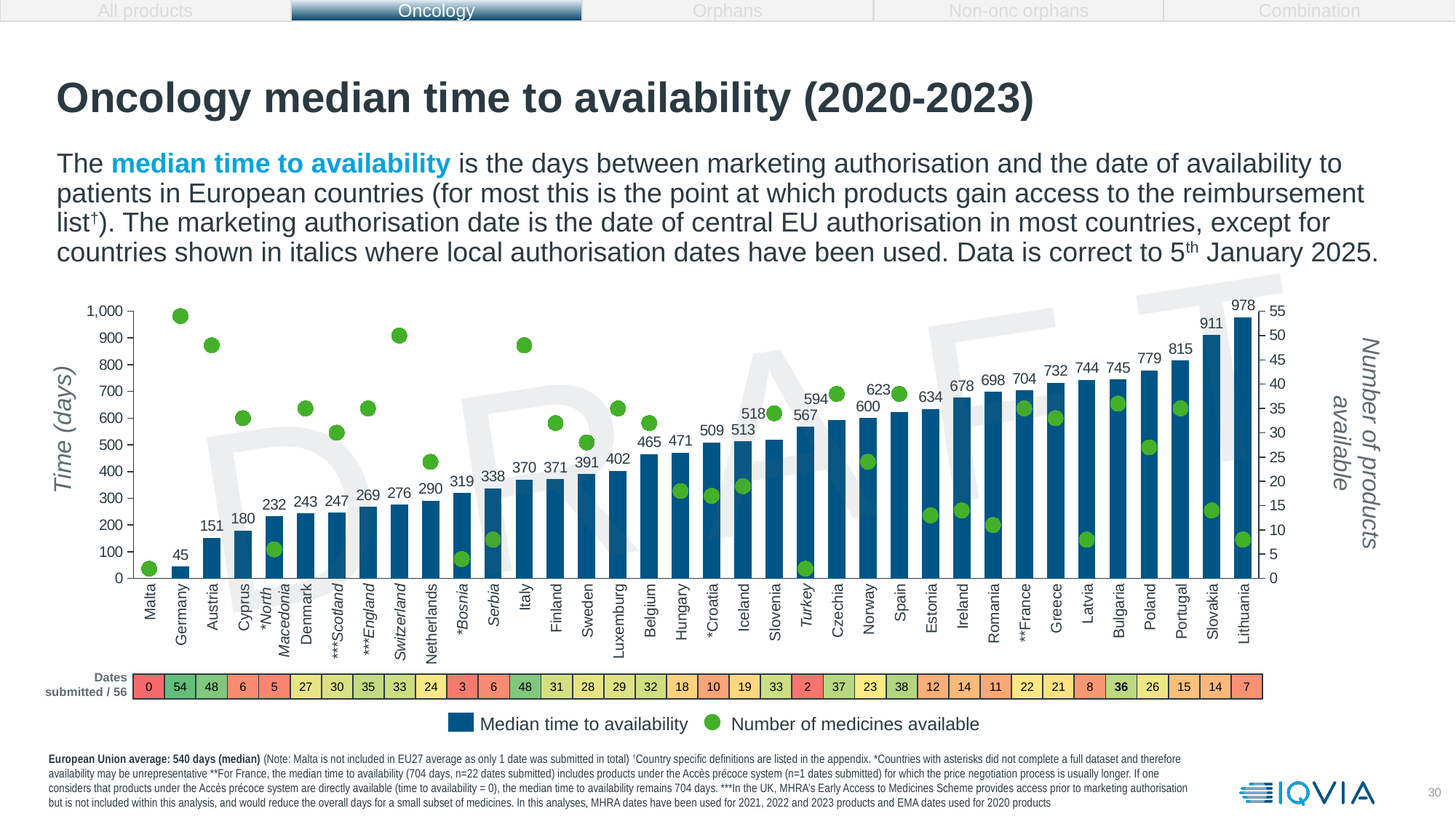

All products
Oncology
Orphans
Non-onc orphans
Combination
# Oncology median time to availability (2020-2023)
The median time to availability is the days between marketing authorisation and the date of availability to patients in European countries (for most this is the point at which products gain access to the reimbursement list†). The marketing authorisation date is the date of central EU authorisation in most countries, except for countries shown in italics where local authorisation dates have been used. Data is correct to 5th January 2025.
D R A F T

### Chart

| Category |  |  |
|---|---|---|
Number of products available
Time (days)
Germany
***England
Switzerland
Netherlands
Iceland
Czechia
Latvia
Portugal
Malta
Austria
Cyprus
*North
Macedonia
Denmark
***Scotland
*Bosnia
Serbia
Italy
Finland
Sweden
Luxemburg
Belgium
Hungary
*Croatia
Slovenia
Turkey
Estonia
Romania
**France
Greece
Bulgaria
Slovakia
Lithuania
Norway
Spain
Ireland
Poland
Dates submitted / 56

| 0 | 54 | 48 | 6 | 5 | 27 | 30 | 35 | 33 | 24 | 3 | 6 | 48 | 31 | 28 | 29 | 32 | 18 | 10 | 19 | 33 | 2 | 37 | 23 | 38 | 12 | 14 | 11 | 22 | 21 | 8 | 36 | 26 | 15 | 14 | 7 |
| --- | --- | --- | --- | --- | --- | --- | --- | --- | --- | --- | --- | --- | --- | --- | --- | --- | --- | --- | --- | --- | --- | --- | --- | --- | --- | --- | --- | --- | --- | --- | --- | --- | --- | --- | --- |
Median time to availability
Number of medicines available

European Union average: 540 days (median) (Note: Malta is not included in EU27 average as only 1 date was submitted in total) †Country specific definitions are listed in the appendix. *Countries with asterisks did not complete a full dataset and therefore availability may be unrepresentative **For France, the median time to availability (704 days, n=22 dates submitted) includes products under the Accès précoce system (n=1 dates submitted) for which the price negotiation process is usually longer. If one considers that products under the Accès précoce system are directly available (time to availability = 0), the median time to availability remains 704 days. ***In the UK, MHRA’s Early Access to Medicines Scheme provides access prior to marketing authorisation but is not included within this analysis, and would reduce the overall days for a small subset of medicines. In this analyses, MHRA dates have been used for 2021, 2022 and 2023 products and EMA dates used for 2020 products